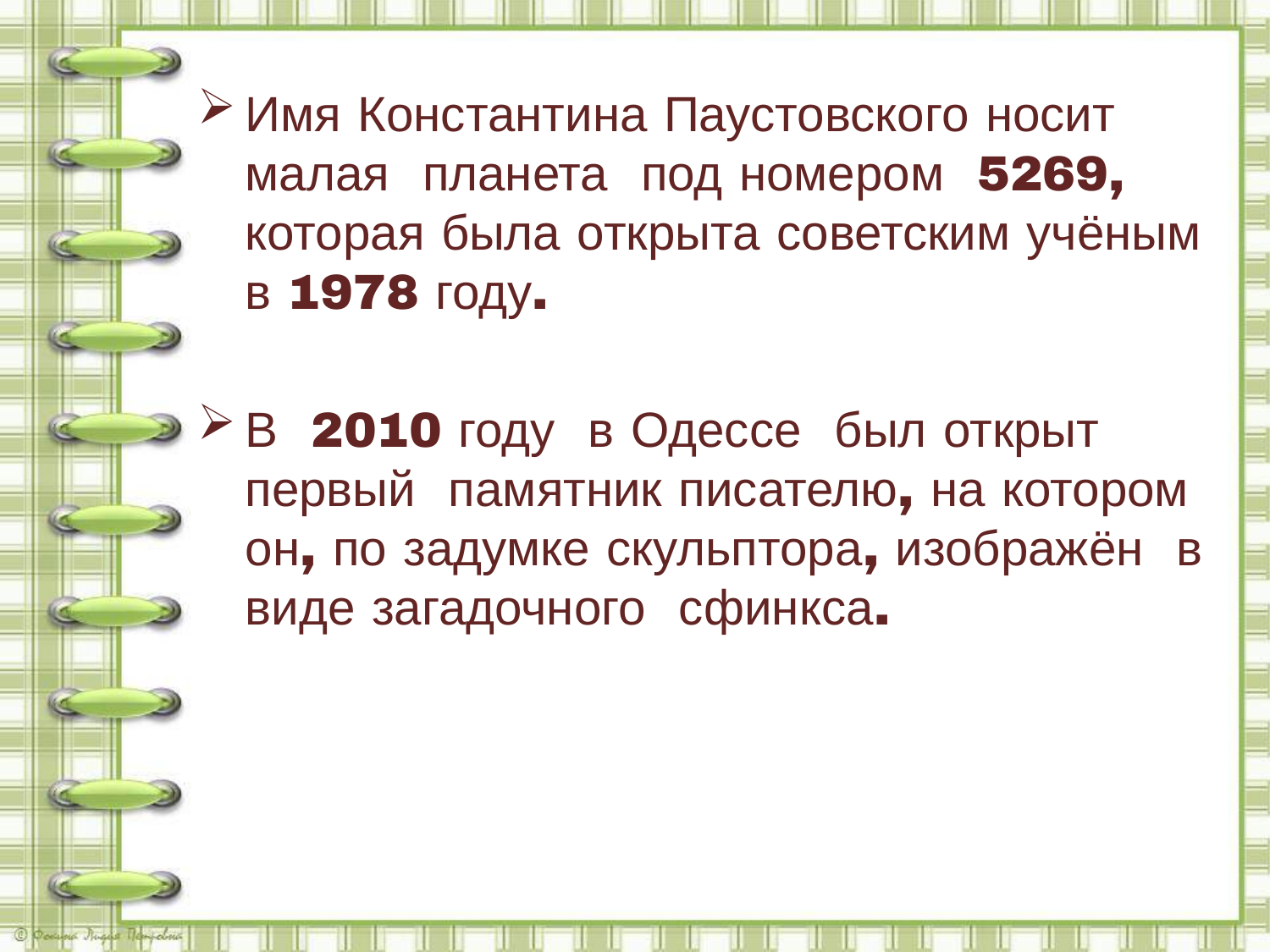

Имя Константина Паустовского носит  малая  планета  под номером  5269, которая была открыта советским учёным  в 1978 году.

В  2010 году  в Одессе  был открыт первый  памятник писателю, на котором он, по задумке скульптора, изображён  в виде загадочного  сфинкса.